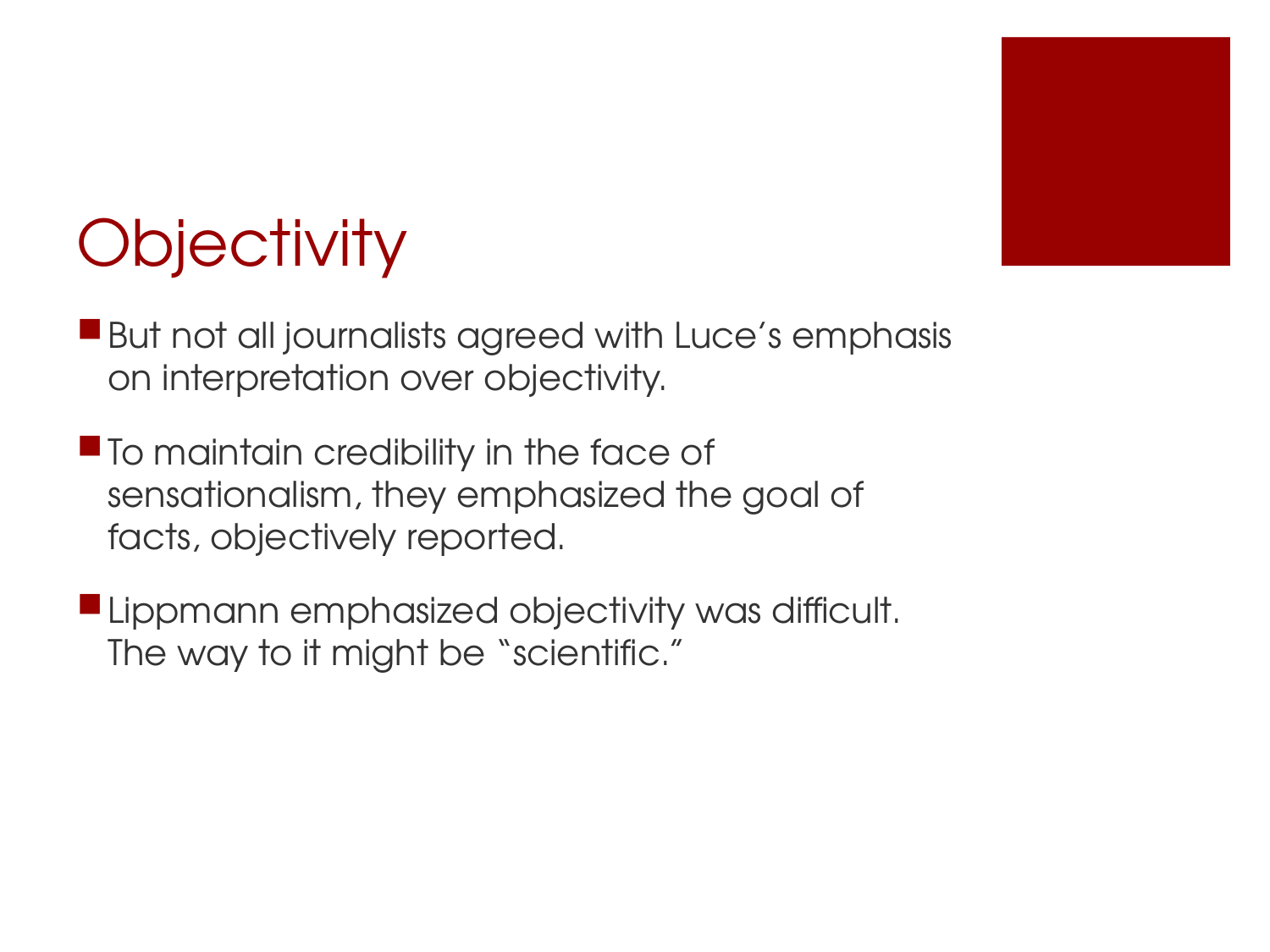

# Objectivity
But not all journalists agreed with Luce’s emphasis on interpretation over objectivity.
To maintain credibility in the face of sensationalism, they emphasized the goal of facts, objectively reported.
Lippmann emphasized objectivity was difficult. The way to it might be “scientific.”